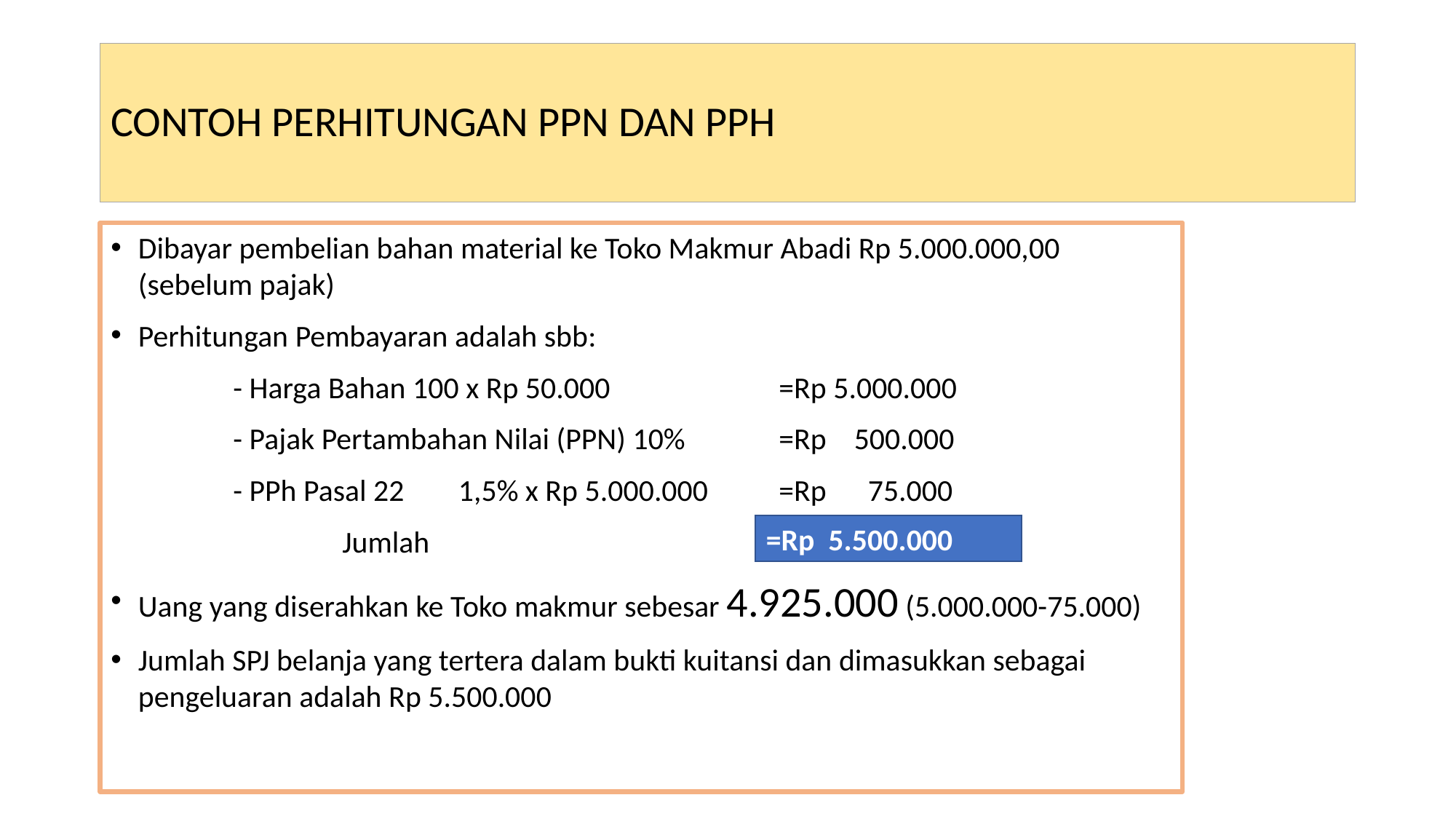

# CONTOH PERHITUNGAN PPN DAN PPH
Dibayar pembelian bahan material ke Toko Makmur Abadi Rp 5.000.000,00 (sebelum pajak)
Perhitungan Pembayaran adalah sbb:
	- Harga Bahan 100 x Rp 50.000		=Rp 5.000.000
	- Pajak Pertambahan Nilai (PPN) 10%	=Rp    500.000
	- PPh Pasal 22	 1,5% x Rp 5.000.000	=Rp      75.000
		Jumlah
Uang yang diserahkan ke Toko makmur sebesar 4.925.000 (5.000.000-75.000)
Jumlah SPJ belanja yang tertera dalam bukti kuitansi dan dimasukkan sebagai pengeluaran adalah Rp 5.500.000
=Rp  5.500.000